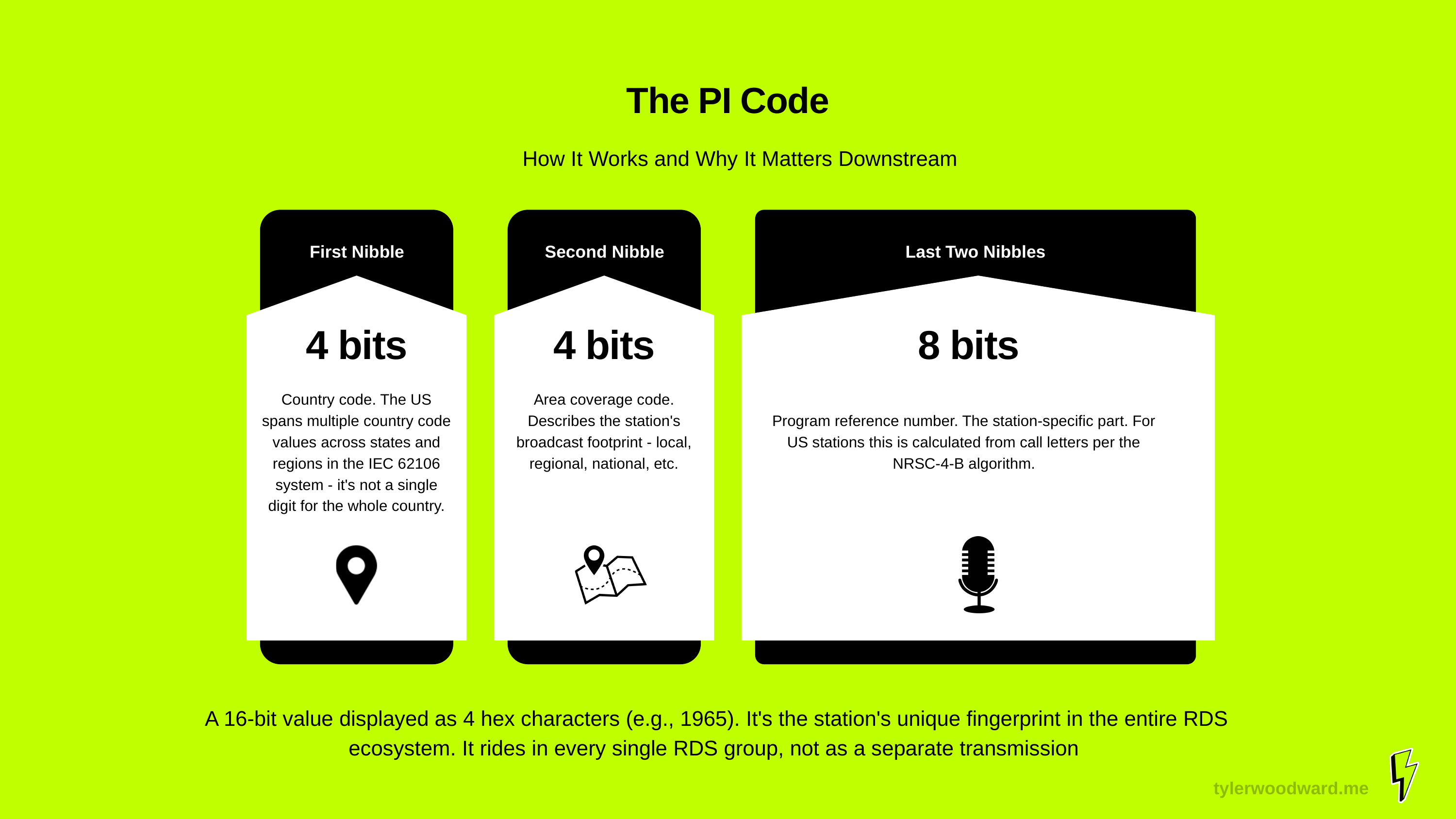

The PI Code
How It Works and Why It Matters Downstream

First Nibble
Second Nibble
Last Two Nibbles

4 bits
4 bits
8 bits
Country code. The US spans multiple country code values across states and regions in the IEC 62106 system - it's not a single digit for the whole country.
Area coverage code. Describes the station's broadcast footprint - local, regional, national, etc.
Program reference number. The station-specific part. For US stations this is calculated from call letters per the NRSC-4-B algorithm.

A 16-bit value displayed as 4 hex characters (e.g., 1965). It's the station's unique fingerprint in the entire RDS ecosystem. It rides in every single RDS group, not as a separate transmission

tylerwoodward.me